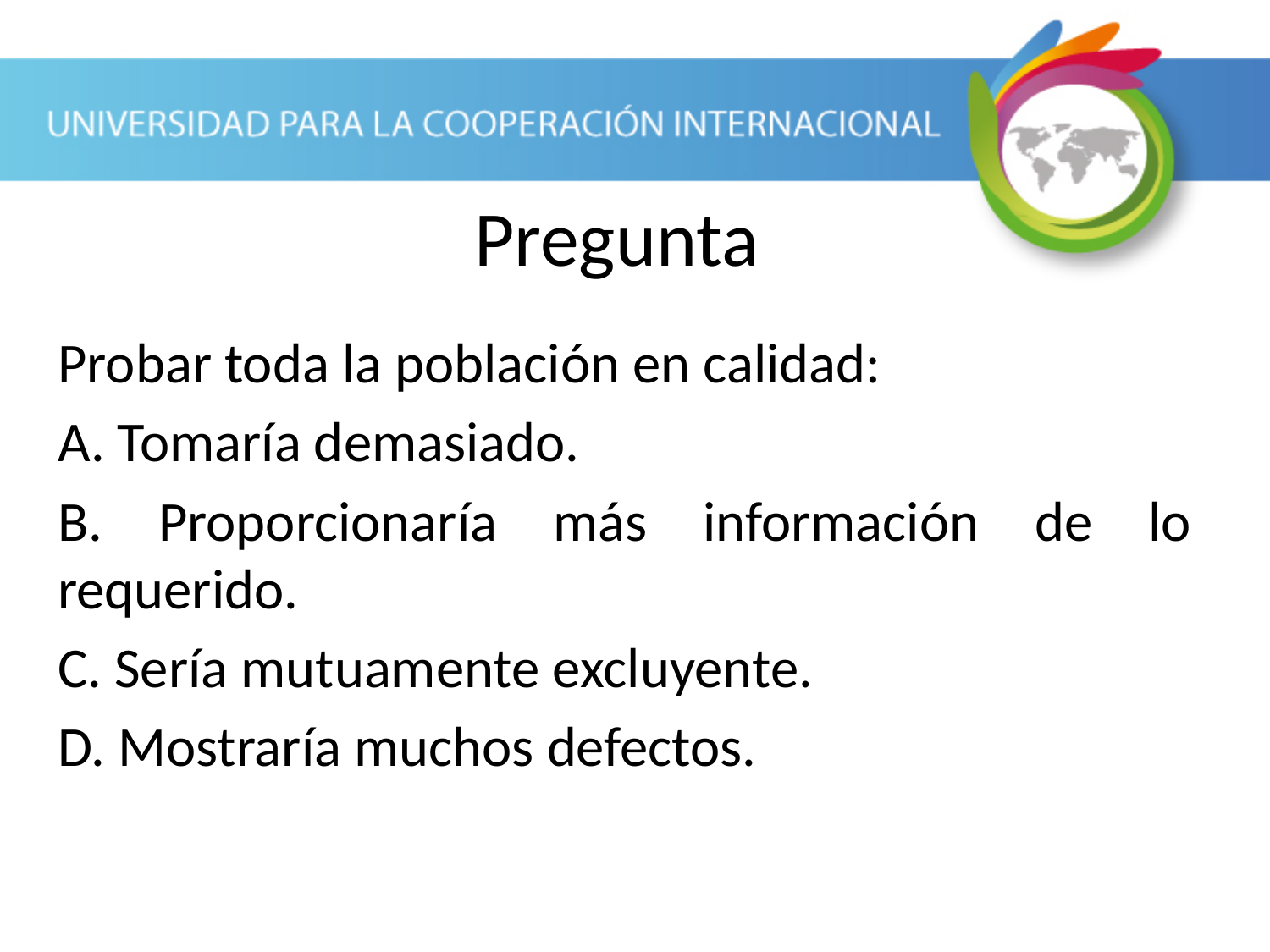

Pregunta
Probar toda la población en calidad:
A. Tomaría demasiado.
B. Proporcionaría más información de lo requerido.
C. Sería mutuamente excluyente.
D. Mostraría muchos defectos.